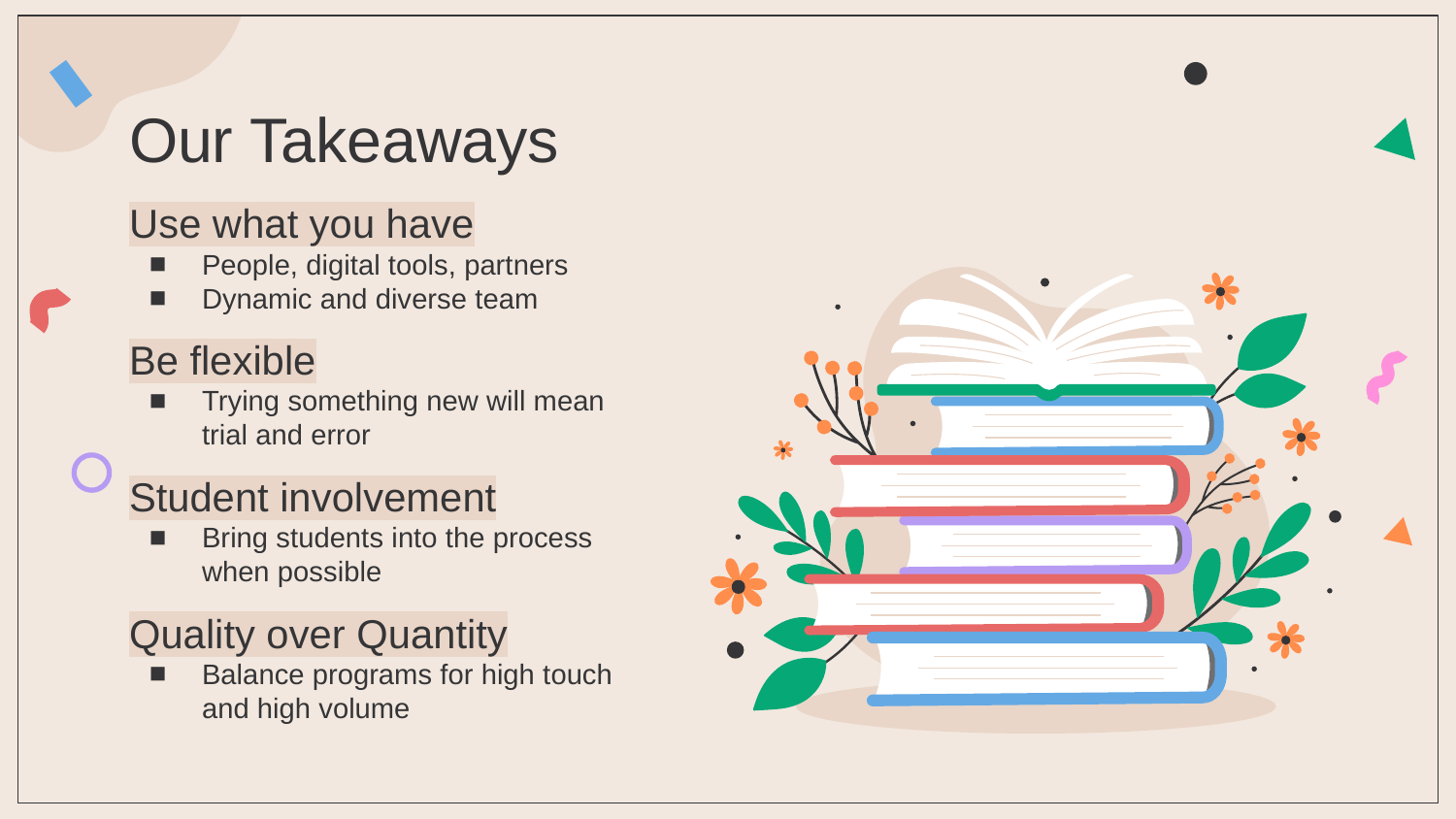

# Our Takeaways
Use what you have
People, digital tools, partners
Dynamic and diverse team
Be flexible
Trying something new will mean trial and error
Student involvement
Bring students into the process when possible
Quality over Quantity
Balance programs for high touch and high volume